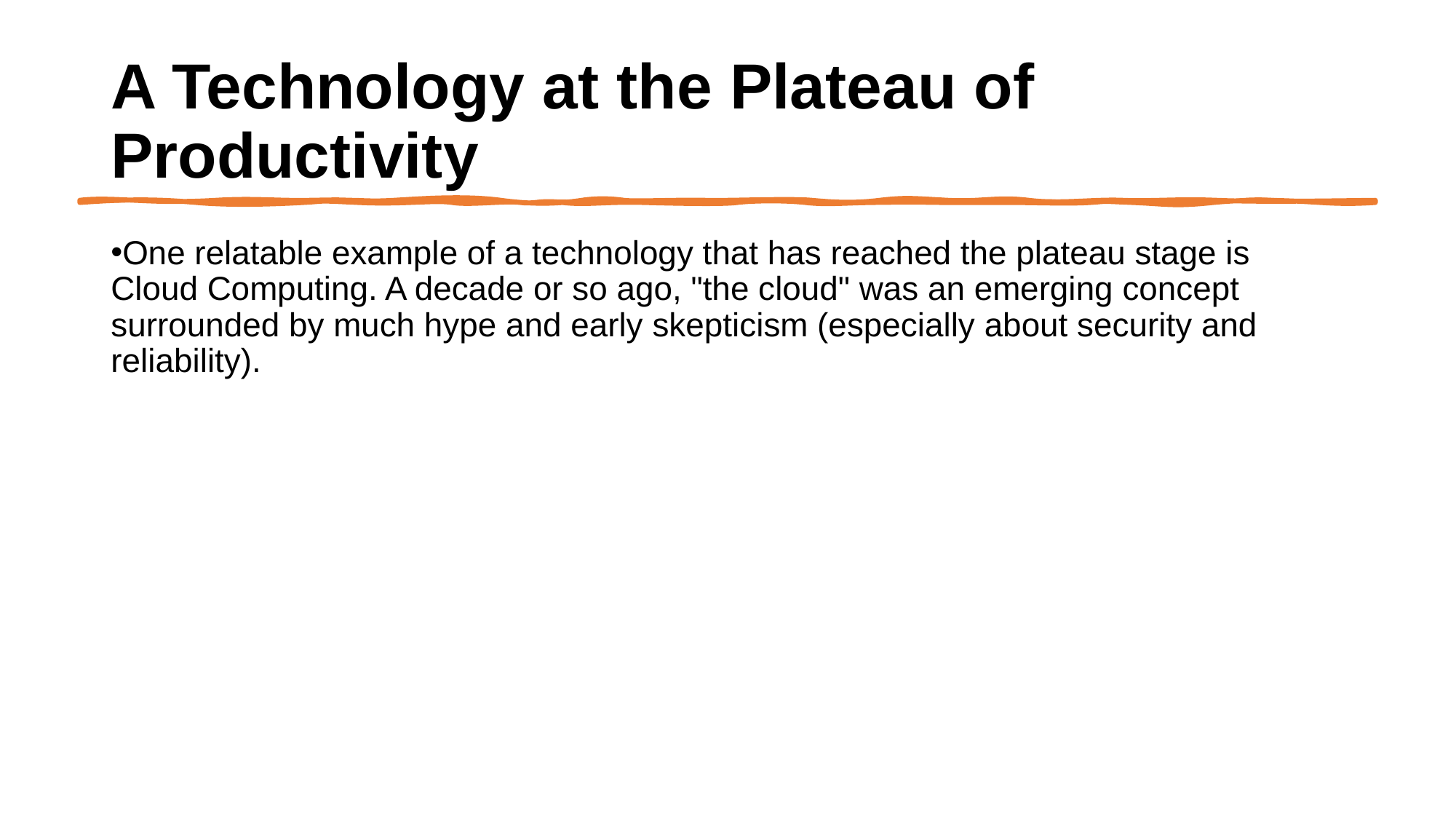

A Technology at the Plateau of Productivity

One relatable example of a technology that has reached the plateau stage is Cloud Computing. A decade or so ago, "the cloud" was an emerging concept surrounded by much hype and early skepticism (especially about security and reliability).